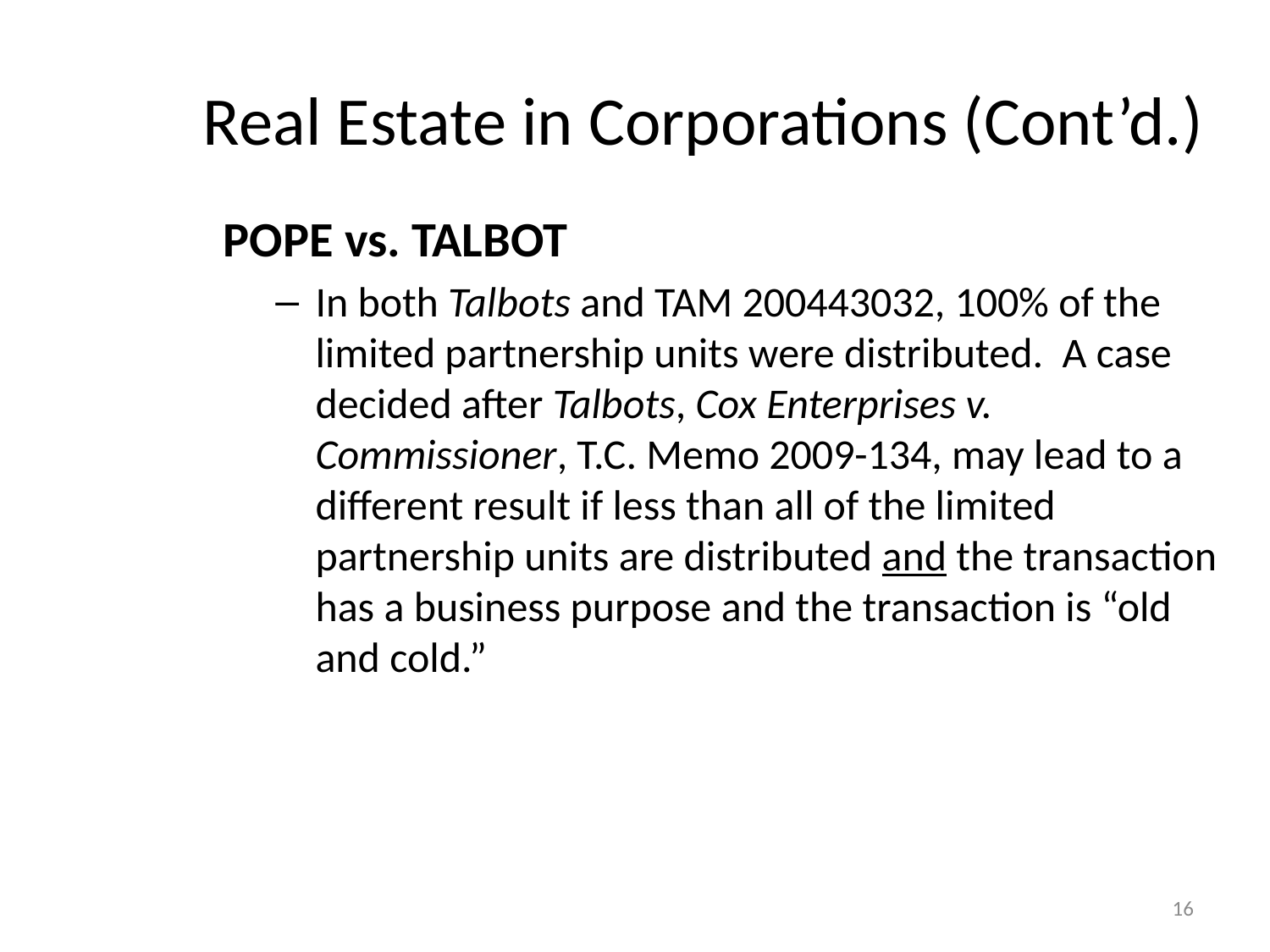

# Real Estate in Corporations (Cont’d.)
POPE vs. TALBOT
In both Talbots and TAM 200443032, 100% of the limited partnership units were distributed.  A case decided after Talbots, Cox Enterprises v. Commissioner, T.C. Memo 2009-134, may lead to a different result if less than all of the limited partnership units are distributed and the transaction has a business purpose and the transaction is “old and cold.”

16